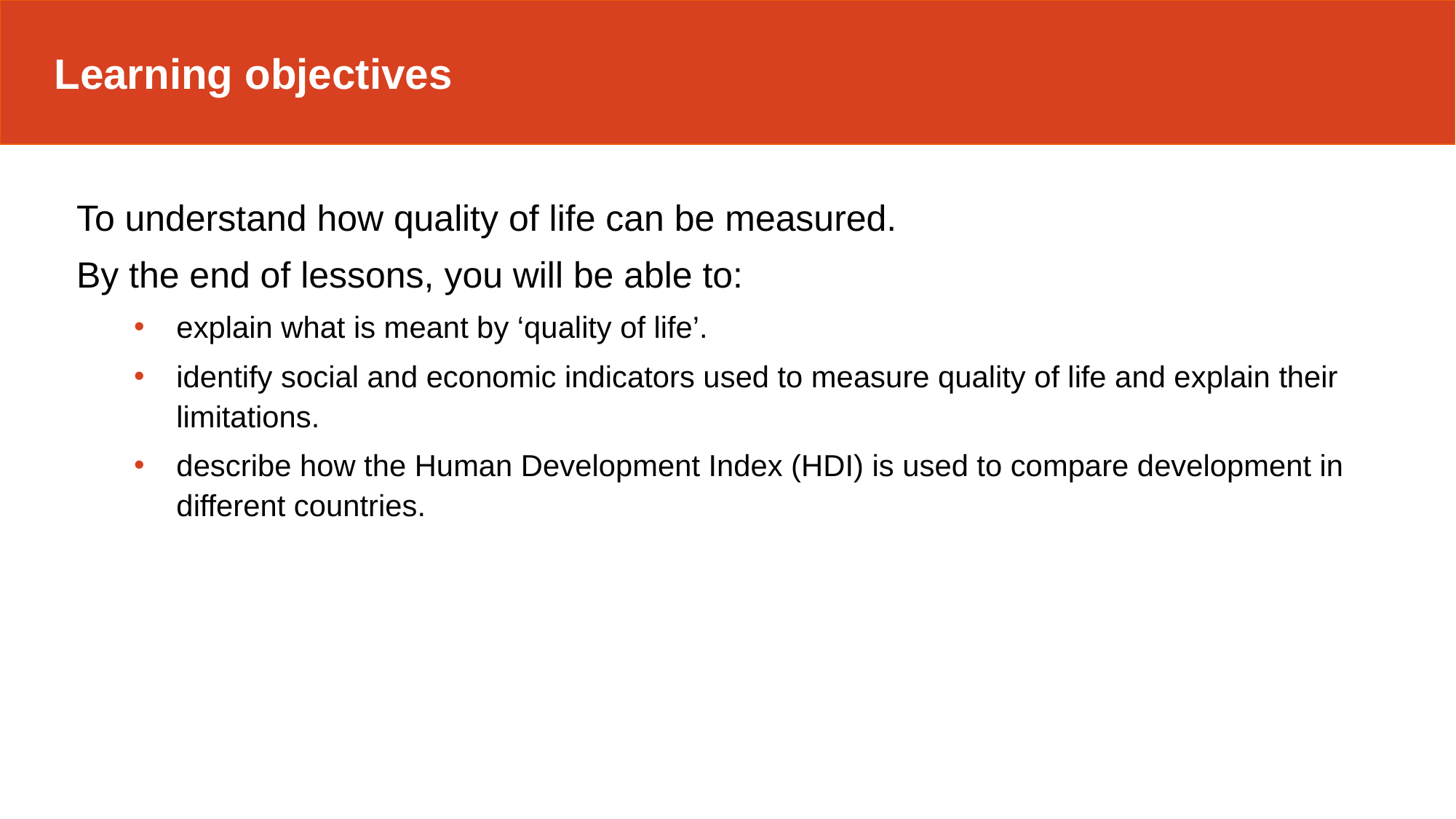

Learning objectives
To understand how quality of life can be measured.
By the end of lessons, you will be able to:
explain what is meant by ‘quality of life’.
identify social and economic indicators used to measure quality of life and explain their limitations.
describe how the Human Development Index (HDI) is used to compare development in different countries.